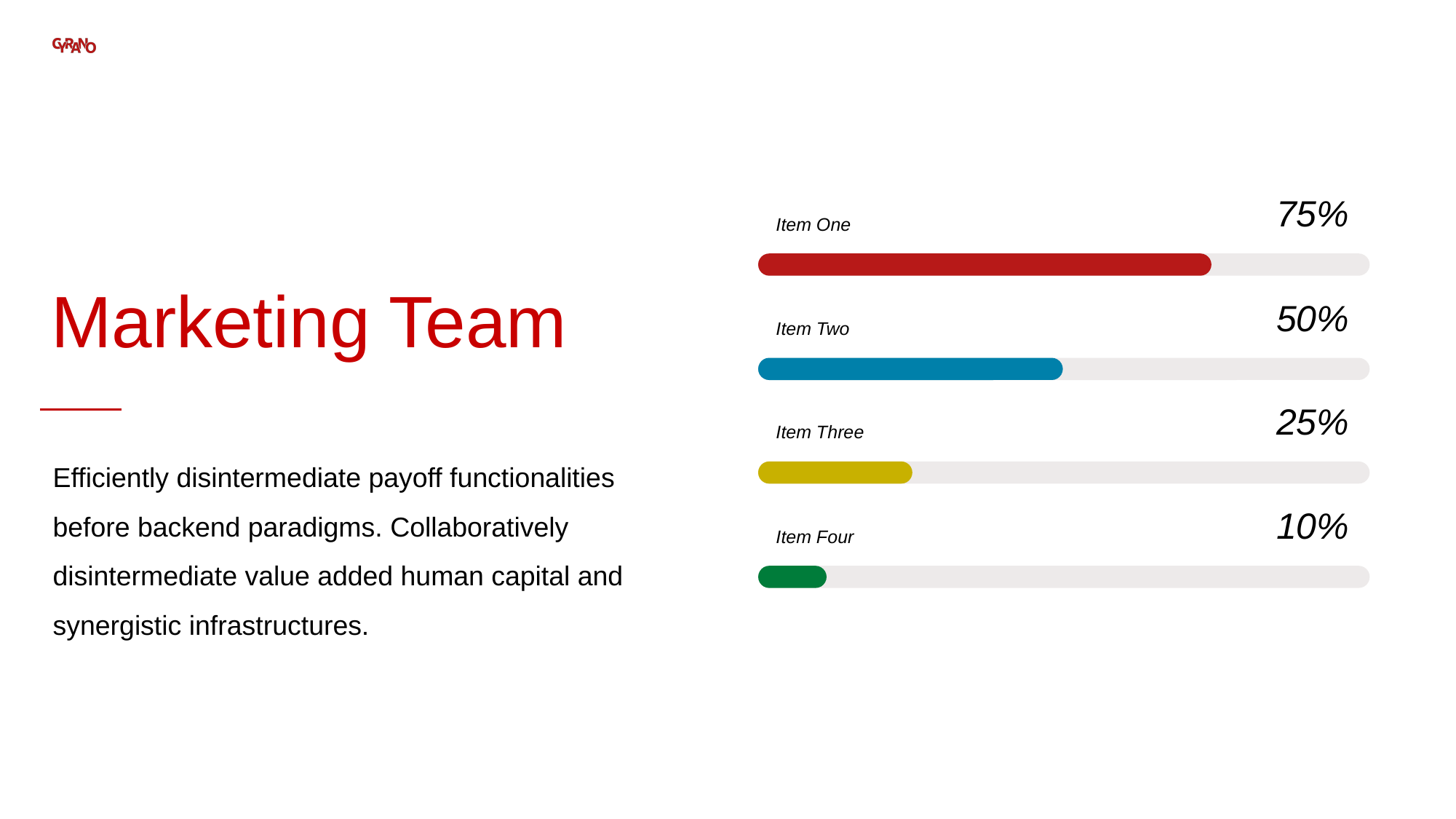

# Marketing Team
Item One
75%

Item Two
50%

Item Three
25%
Efficiently disintermediate payoff functionalities before backend paradigms. Collaboratively disintermediate value added human capital and synergistic infrastructures.

Item Four
10%